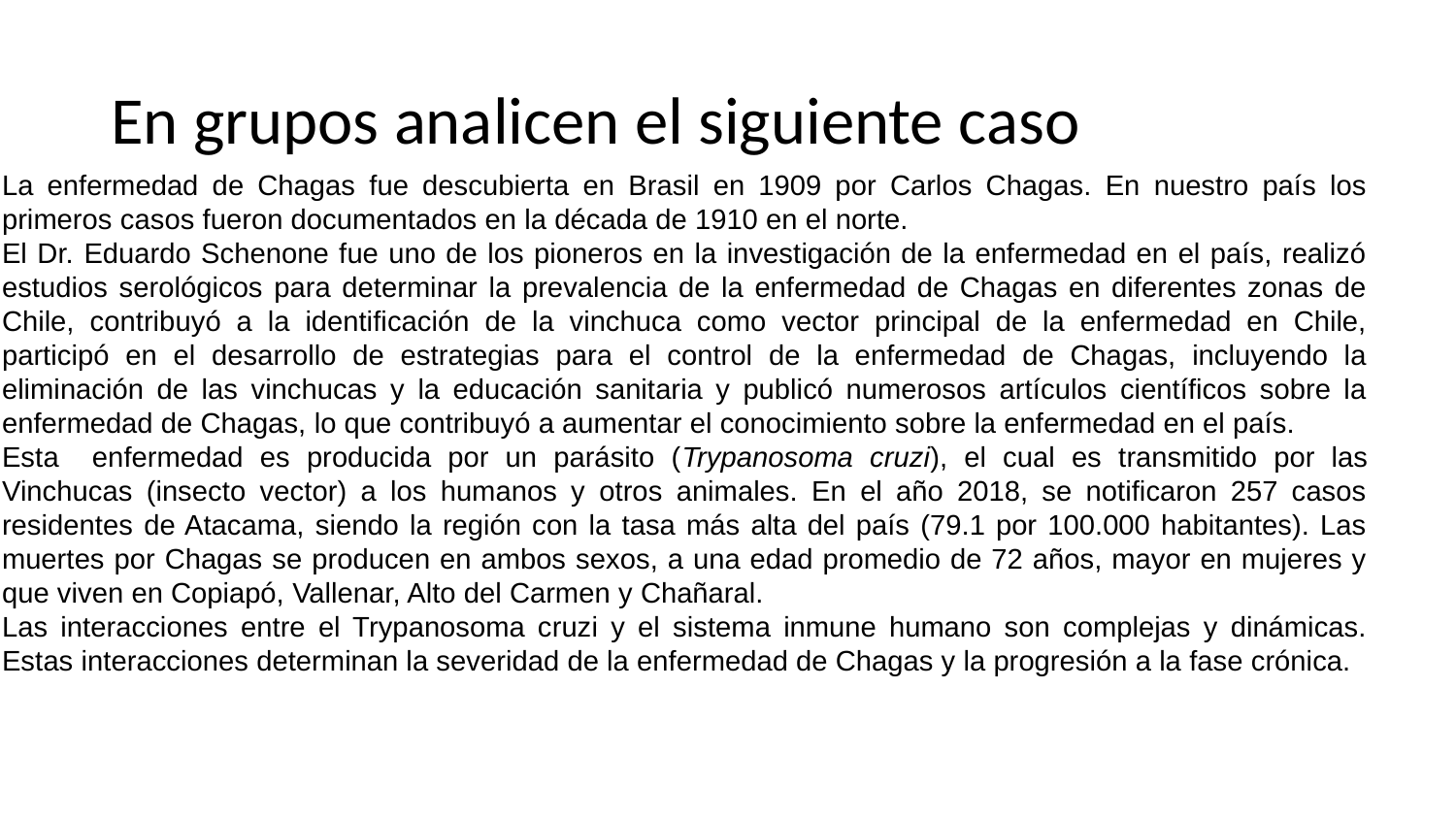

# En grupos analicen el siguiente caso
La enfermedad de Chagas fue descubierta en Brasil en 1909 por Carlos Chagas. En nuestro país los primeros casos fueron documentados en la década de 1910 en el norte.
El Dr. Eduardo Schenone fue uno de los pioneros en la investigación de la enfermedad en el país, realizó estudios serológicos para determinar la prevalencia de la enfermedad de Chagas en diferentes zonas de Chile, contribuyó a la identificación de la vinchuca como vector principal de la enfermedad en Chile, participó en el desarrollo de estrategias para el control de la enfermedad de Chagas, incluyendo la eliminación de las vinchucas y la educación sanitaria y publicó numerosos artículos científicos sobre la enfermedad de Chagas, lo que contribuyó a aumentar el conocimiento sobre la enfermedad en el país.
Esta  enfermedad es producida por un parásito (Trypanosoma cruzi), el cual es transmitido por las Vinchucas (insecto vector) a los humanos y otros animales. En el año 2018, se notificaron 257 casos residentes de Atacama, siendo la región con la tasa más alta del país (79.1 por 100.000 habitantes). Las muertes por Chagas se producen en ambos sexos, a una edad promedio de 72 años, mayor en mujeres y que viven en Copiapó, Vallenar, Alto del Carmen y Chañaral.
Las interacciones entre el Trypanosoma cruzi y el sistema inmune humano son complejas y dinámicas. Estas interacciones determinan la severidad de la enfermedad de Chagas y la progresión a la fase crónica.